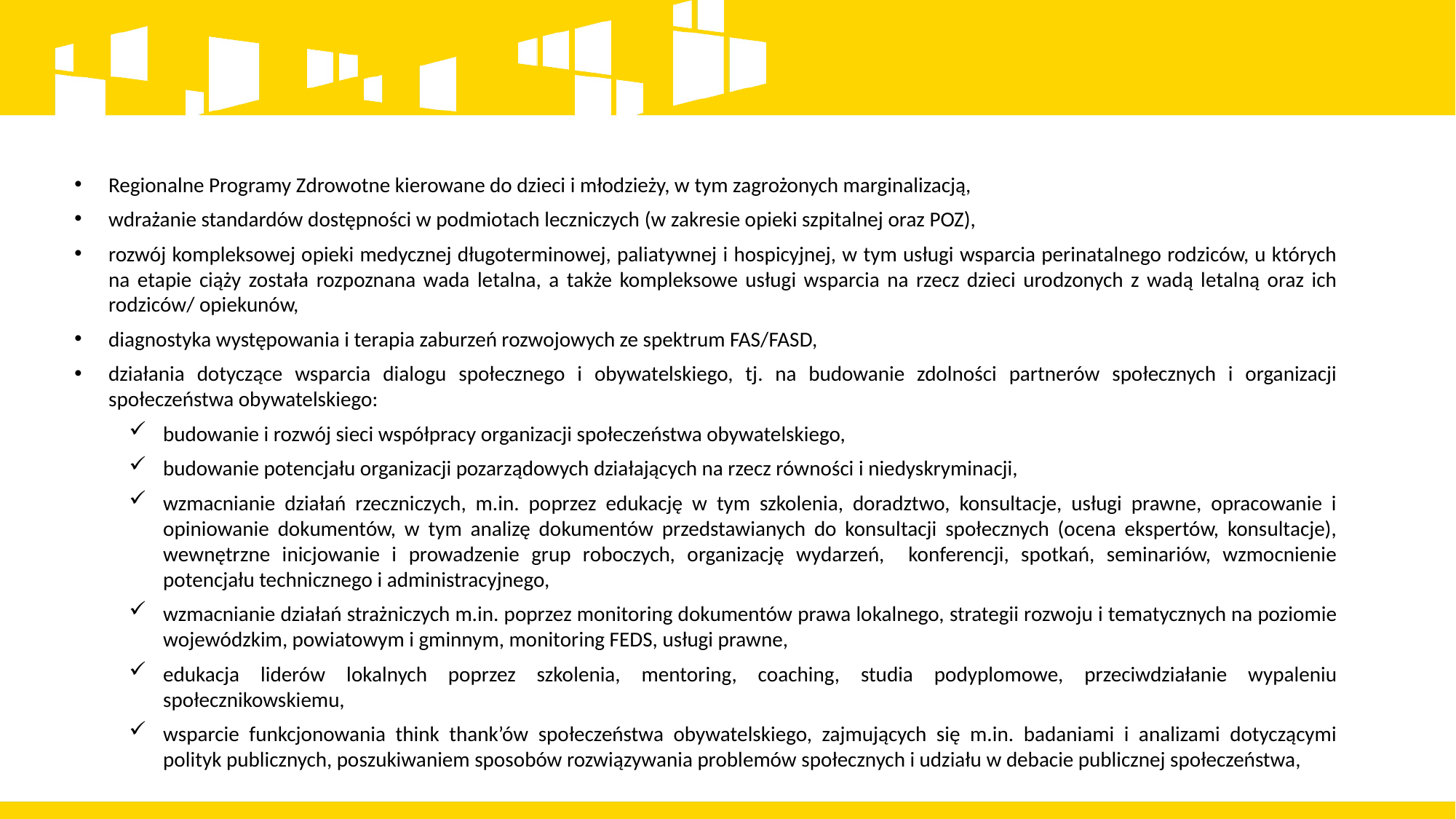

Regionalne Programy Zdrowotne kierowane do dzieci i młodzieży, w tym zagrożonych marginalizacją,
wdrażanie standardów dostępności w podmiotach leczniczych (w zakresie opieki szpitalnej oraz POZ),
rozwój kompleksowej opieki medycznej długoterminowej, paliatywnej i hospicyjnej, w tym usługi wsparcia perinatalnego rodziców, u których na etapie ciąży została rozpoznana wada letalna, a także kompleksowe usługi wsparcia na rzecz dzieci urodzonych z wadą letalną oraz ich rodziców/ opiekunów,
diagnostyka występowania i terapia zaburzeń rozwojowych ze spektrum FAS/FASD,
działania dotyczące wsparcia dialogu społecznego i obywatelskiego, tj. na budowanie zdolności partnerów społecznych i organizacji społeczeństwa obywatelskiego:
budowanie i rozwój sieci współpracy organizacji społeczeństwa obywatelskiego,
budowanie potencjału organizacji pozarządowych działających na rzecz równości i niedyskryminacji,
wzmacnianie działań rzeczniczych, m.in. poprzez edukację w tym szkolenia, doradztwo, konsultacje, usługi prawne, opracowanie i opiniowanie dokumentów, w tym analizę dokumentów przedstawianych do konsultacji społecznych (ocena ekspertów, konsultacje), wewnętrzne inicjowanie i prowadzenie grup roboczych, organizację wydarzeń,  konferencji, spotkań, seminariów, wzmocnienie potencjału technicznego i administracyjnego,
wzmacnianie działań strażniczych m.in. poprzez monitoring dokumentów prawa lokalnego, strategii rozwoju i tematycznych na poziomie wojewódzkim, powiatowym i gminnym, monitoring FEDS, usługi prawne,
edukacja liderów lokalnych poprzez szkolenia, mentoring, coaching, studia podyplomowe, przeciwdziałanie wypaleniu społecznikowskiemu,
wsparcie funkcjonowania think thank’ów społeczeństwa obywatelskiego, zajmujących się m.in. badaniami i analizami dotyczącymi polityk publicznych, poszukiwaniem sposobów rozwiązywania problemów społecznych i udziału w debacie publicznej społeczeństwa,